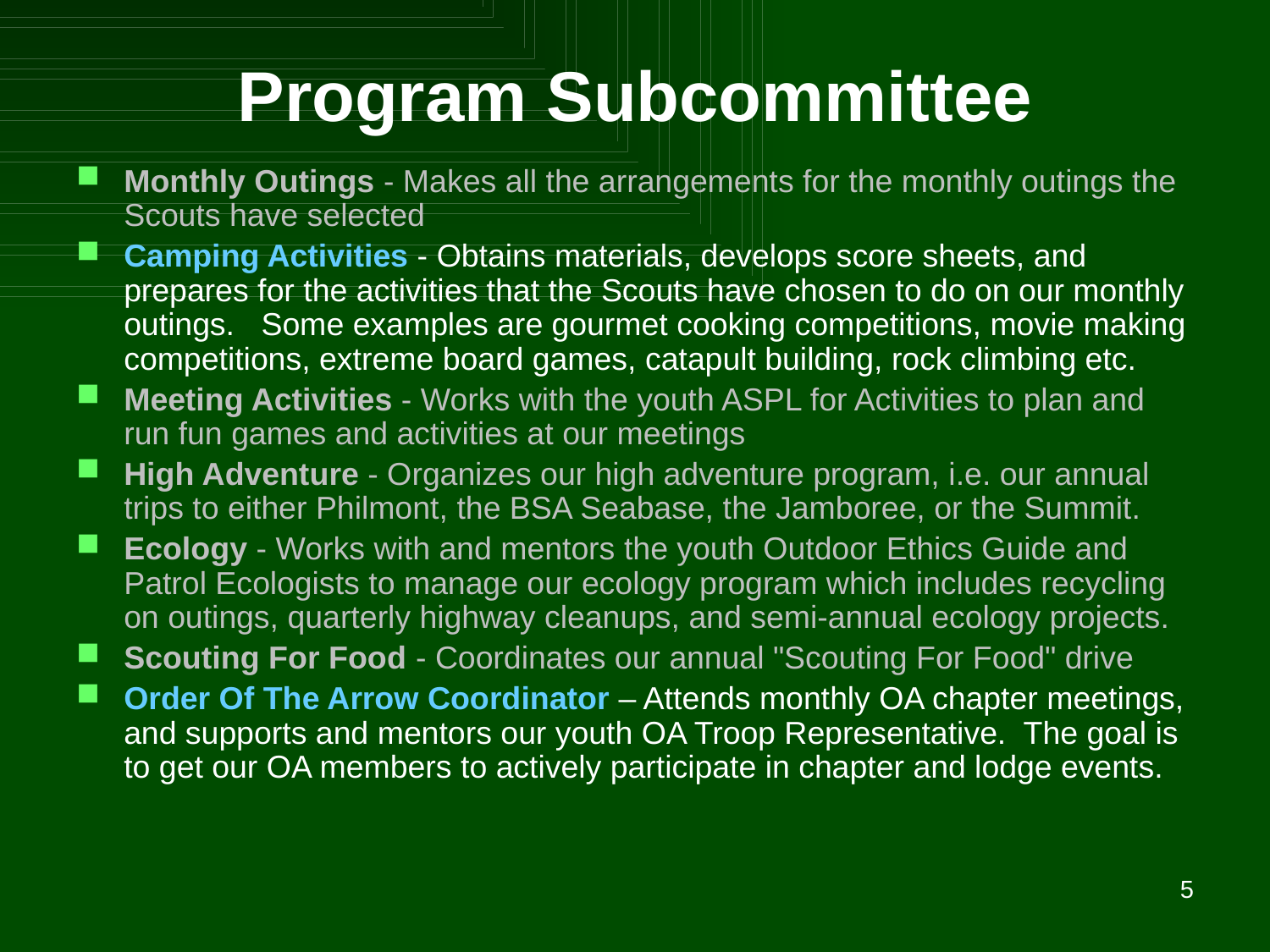

# Program Subcommittee
Monthly Outings - Makes all the arrangements for the monthly outings the Scouts have selected
Camping Activities - Obtains materials, develops score sheets, and prepares for the activities that the Scouts have chosen to do on our monthly outings.   Some examples are gourmet cooking competitions, movie making competitions, extreme board games, catapult building, rock climbing etc.
Meeting Activities - Works with the youth ASPL for Activities to plan and run fun games and activities at our meetings
High Adventure - Organizes our high adventure program, i.e. our annual trips to either Philmont, the BSA Seabase, the Jamboree, or the Summit.
Ecology - Works with and mentors the youth Outdoor Ethics Guide and Patrol Ecologists to manage our ecology program which includes recycling on outings, quarterly highway cleanups, and semi-annual ecology projects.
Scouting For Food - Coordinates our annual "Scouting For Food" drive
Order Of The Arrow Coordinator – Attends monthly OA chapter meetings, and supports and mentors our youth OA Troop Representative.  The goal is to get our OA members to actively participate in chapter and lodge events.

5